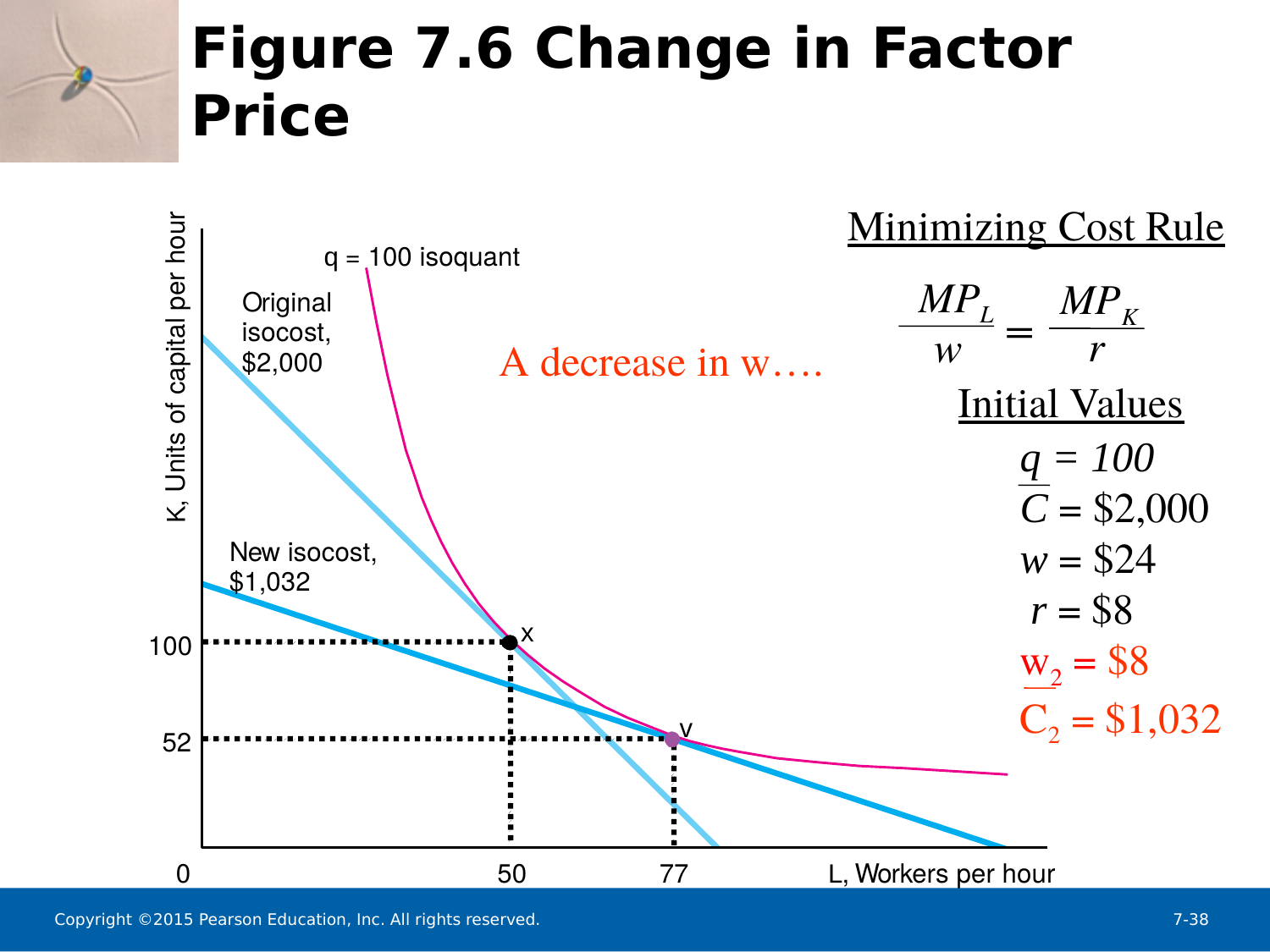

Figure 7.6 Change in Factor Price
Minimizing Cost Rule

q
 = 100 isoquant
MPL
MPK

O
r
iginal
isocost,
$2,000
=
r
w

A decrease in w….

, Units of capital per hour
Initial Values
q = 100
C = $2,000
w = $24
 r = $8
w2 = $8
C2 = $1,032

K
N
e
w isocost,
$1,032

x
100

v

52

0
50
77
L
,
W
o
r
k
ers per hour